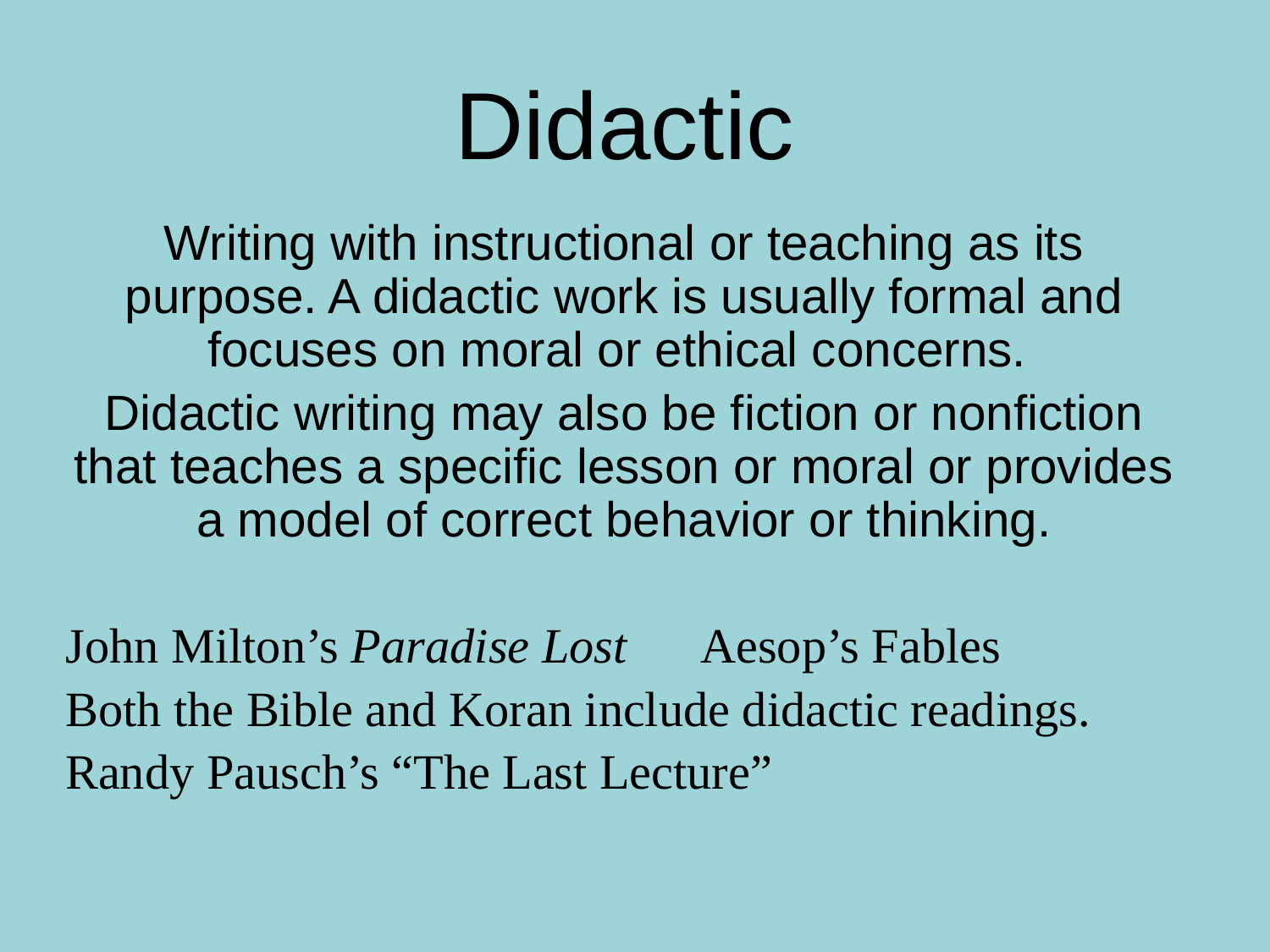

# Didactic
Writing with instructional or teaching as its purpose. A didactic work is usually formal and focuses on moral or ethical concerns.
Didactic writing may also be fiction or nonfiction that teaches a specific lesson or moral or provides a model of correct behavior or thinking.

John Milton’s Paradise Lost	Aesop’s Fables
Both the Bible and Koran include didactic readings.
Randy Pausch’s “The Last Lecture”